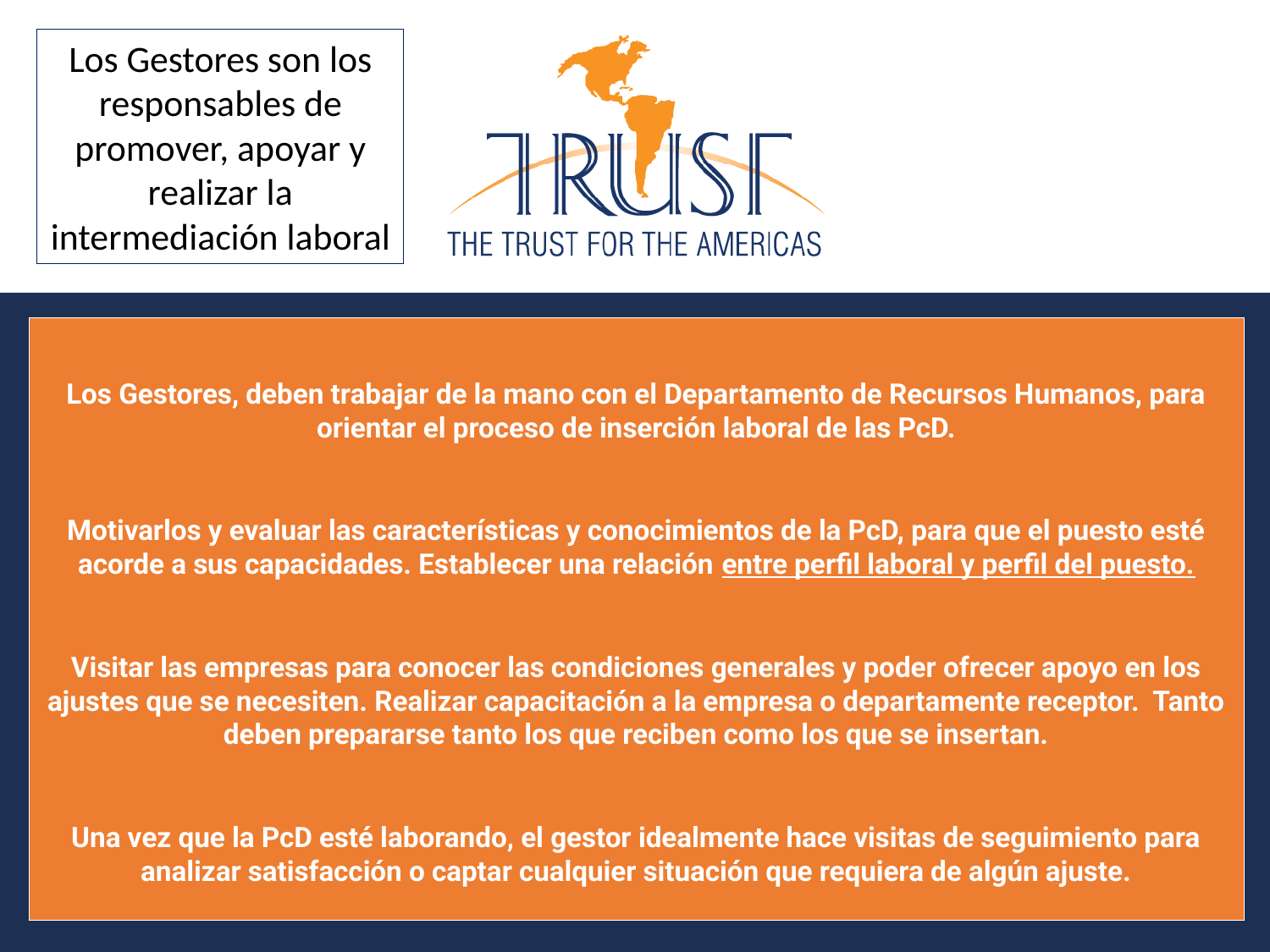

Los Gestores son los responsables de promover, apoyar y realizar la intermediación laboral

Los Gestores, deben trabajar de la mano con el Departamento de Recursos Humanos, para orientar el proceso de inserción laboral de las PcD.

Motivarlos y evaluar las características y conocimientos de la PcD, para que el puesto esté acorde a sus capacidades. Establecer una relación entre perfil laboral y perfil del puesto.

Visitar las empresas para conocer las condiciones generales y poder ofrecer apoyo en los ajustes que se necesiten. Realizar capacitación a la empresa o departamente receptor.  Tanto deben prepararse tanto los que reciben como los que se insertan.

Una vez que la PcD esté laborando, el gestor idealmente hace visitas de seguimiento para analizar satisfacción o captar cualquier situación que requiera de algún ajuste.

7